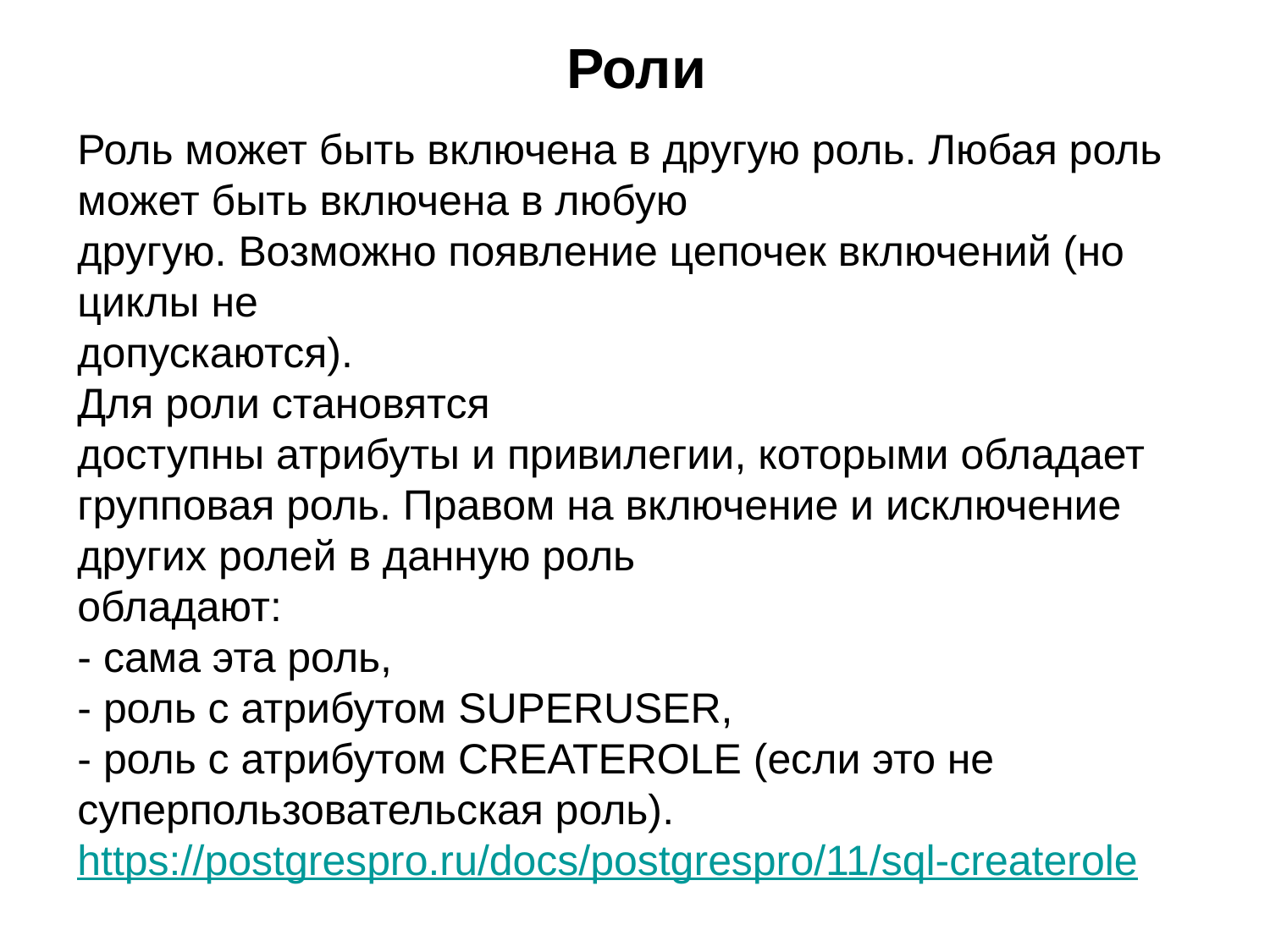

# Роли
Роль может быть включена в другую роль. Любая роль может быть включена в любую
другую. Возможно появление цепочек включений (но циклы не
допускаются).
Для роли становятся
доступны атрибуты и привилегии, которыми обладает групповая роль. Правом на включение и исключение других ролей в данную роль
обладают:
- сама эта роль,
- роль с атрибутом SUPERUSER,
- роль с атрибутом CREATEROLE (если это не суперпользовательская роль). https://postgrespro.ru/docs/postgrespro/11/sql-createrole